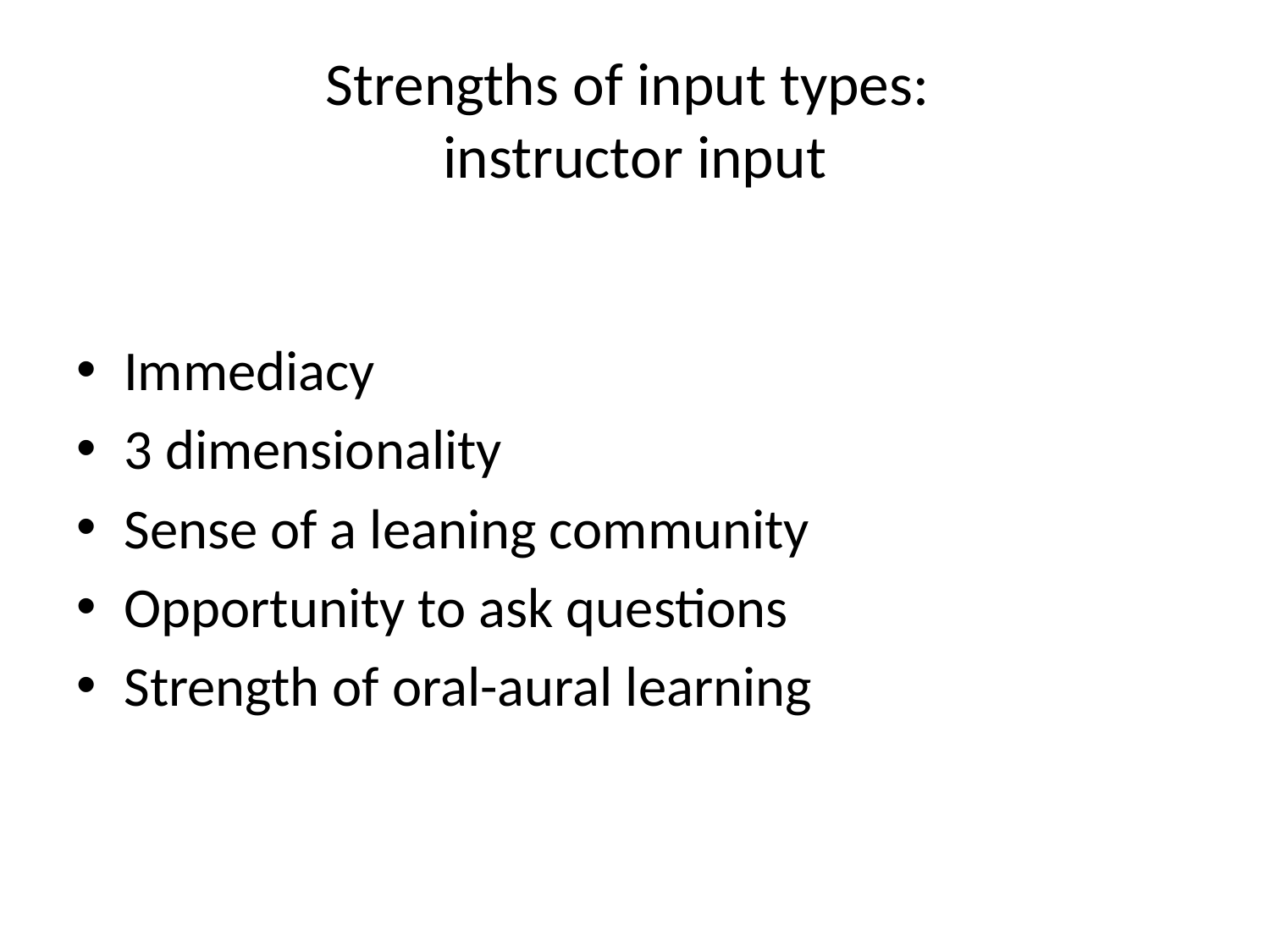

# Strengths of input types: instructor input
Immediacy
3 dimensionality
Sense of a leaning community
Opportunity to ask questions
Strength of oral-aural learning